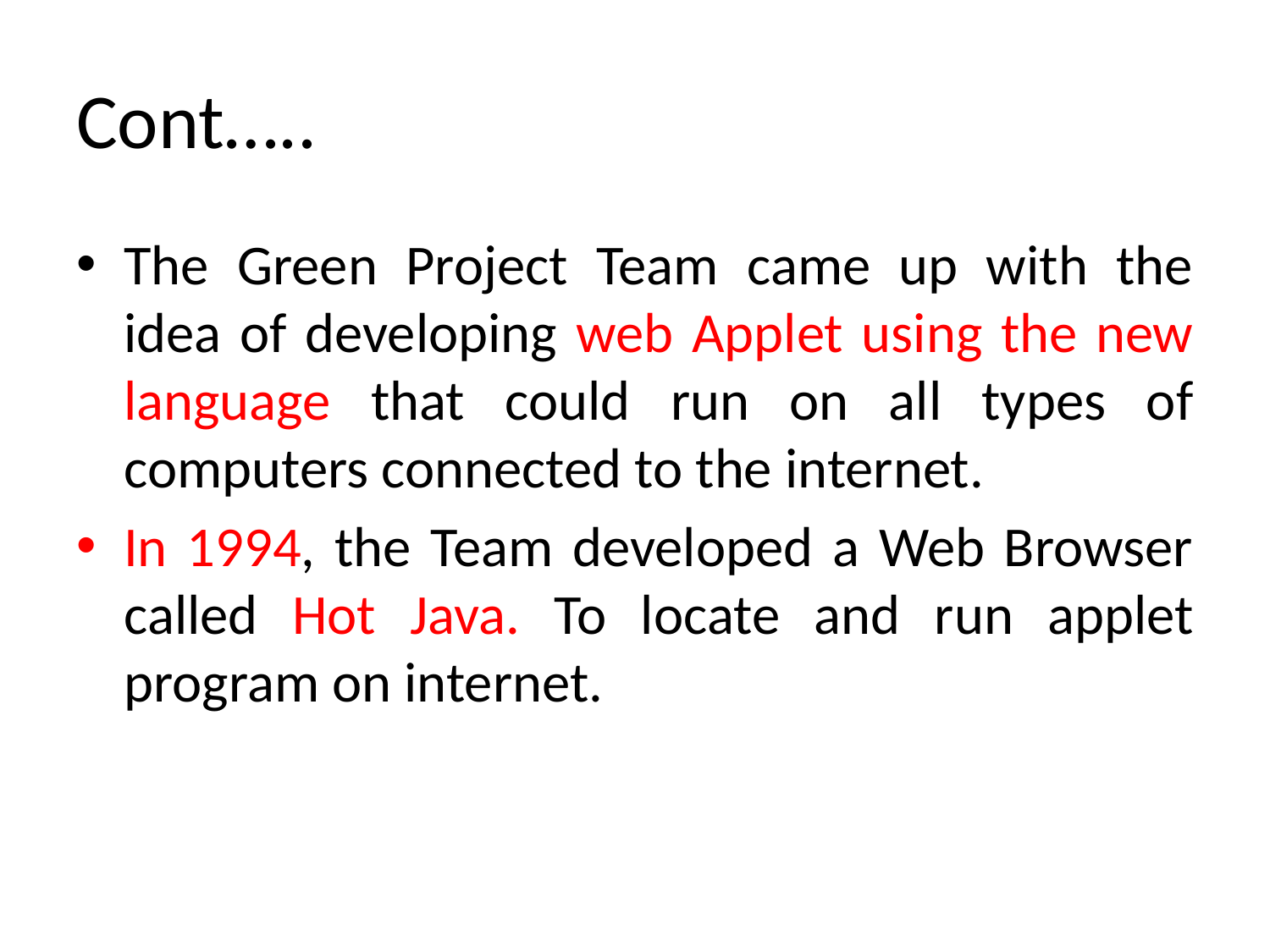

# Cont…..
The Green Project Team came up with the idea of developing web Applet using the new language that could run on all types of computers connected to the internet.
In 1994, the Team developed a Web Browser called Hot Java. To locate and run applet program on internet.